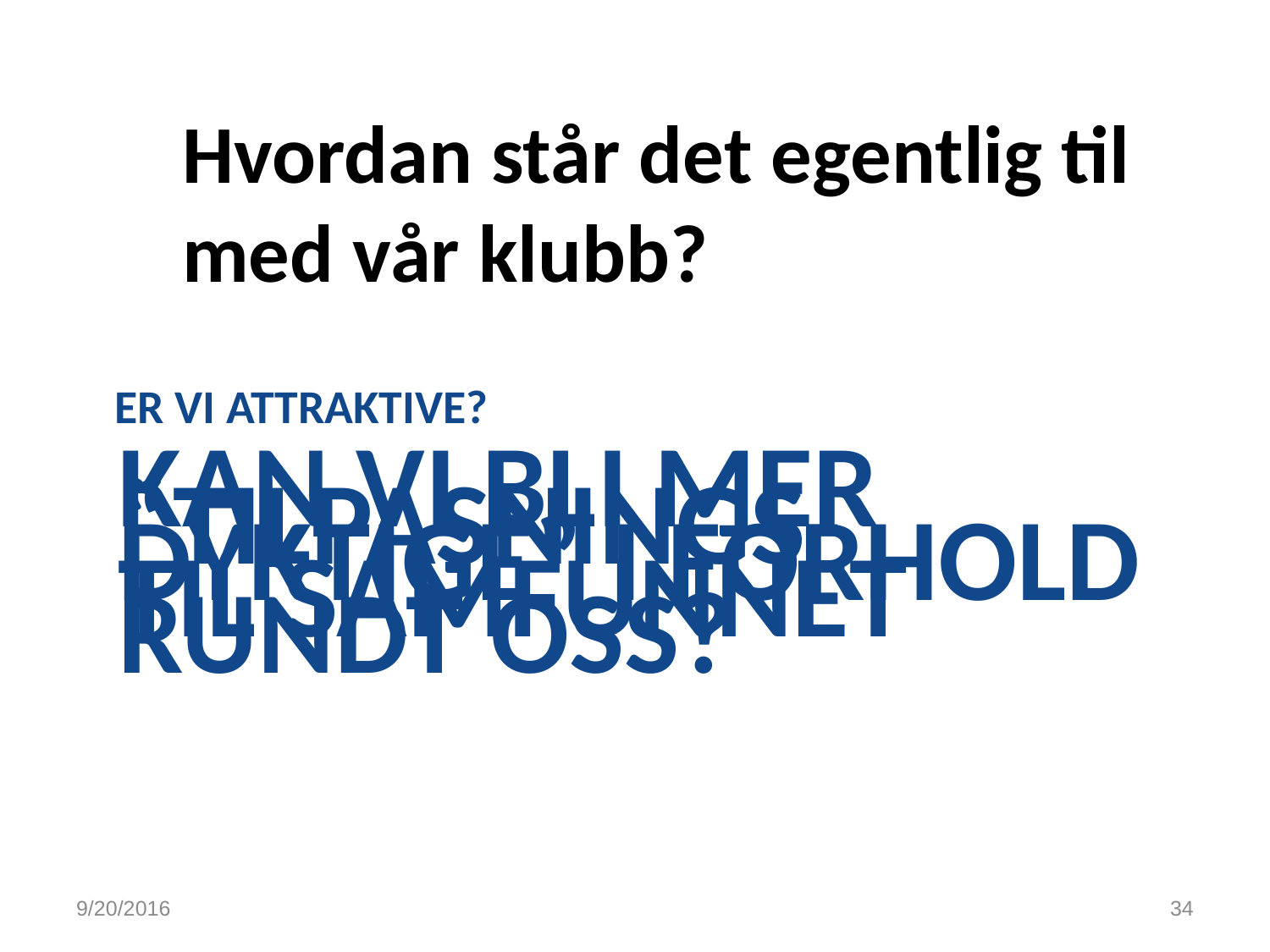

Hvordan står det egentlig til med vår klubb?
# ER VI ATTRAKTIVE?
KAN VI BLI MER “TILPASNINGS-DYKTIGE” I Forhold Til SAMFUNNET RUNDT OSS?
9/20/2016

34